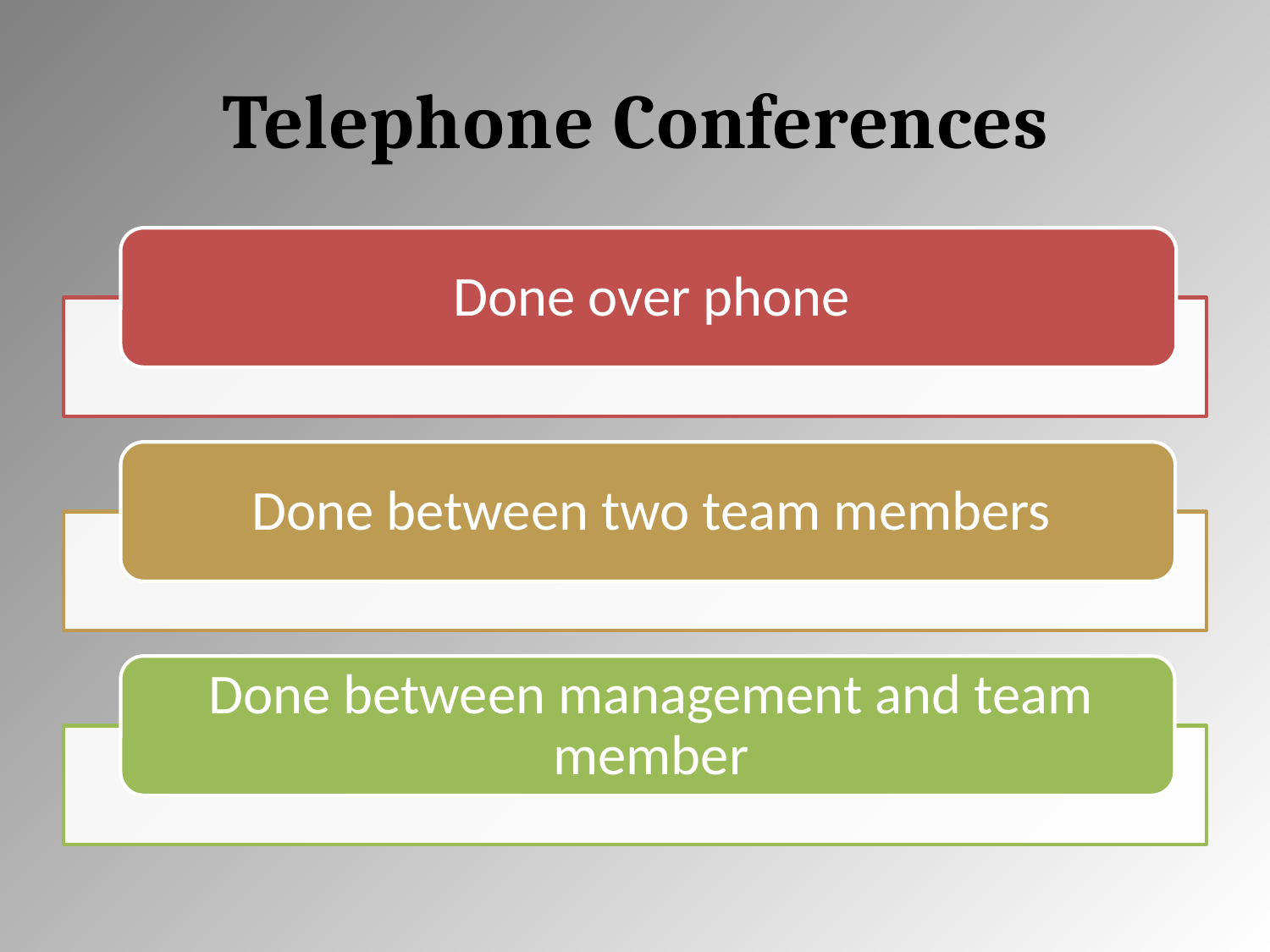

# Telephone Conferences
Done over phone
Done between two team members
Done between management and team member